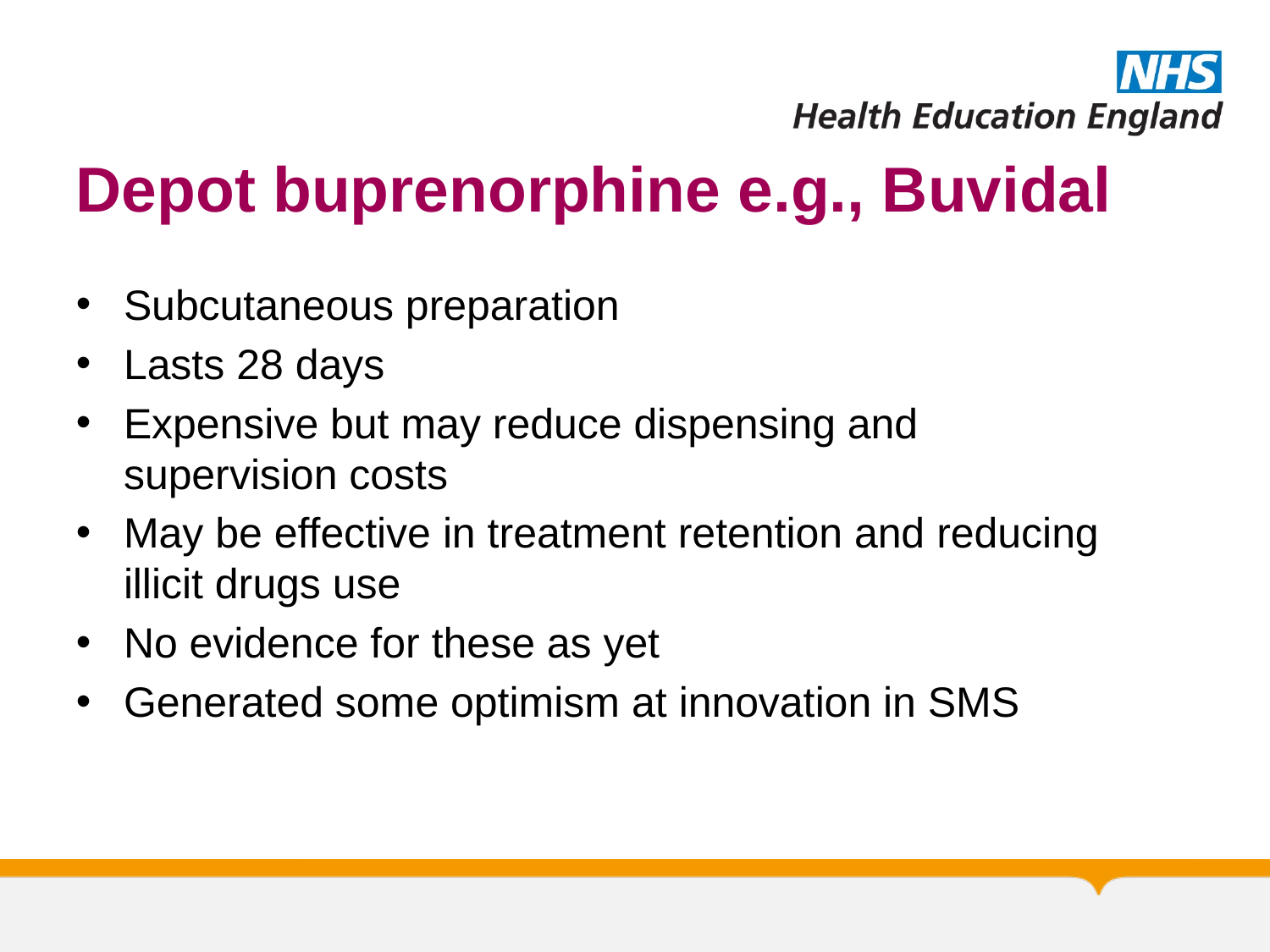

# Depot buprenorphine e.g., Buvidal
Subcutaneous preparation
Lasts 28 days
Expensive but may reduce dispensing and supervision costs
May be effective in treatment retention and reducing illicit drugs use
No evidence for these as yet
Generated some optimism at innovation in SMS